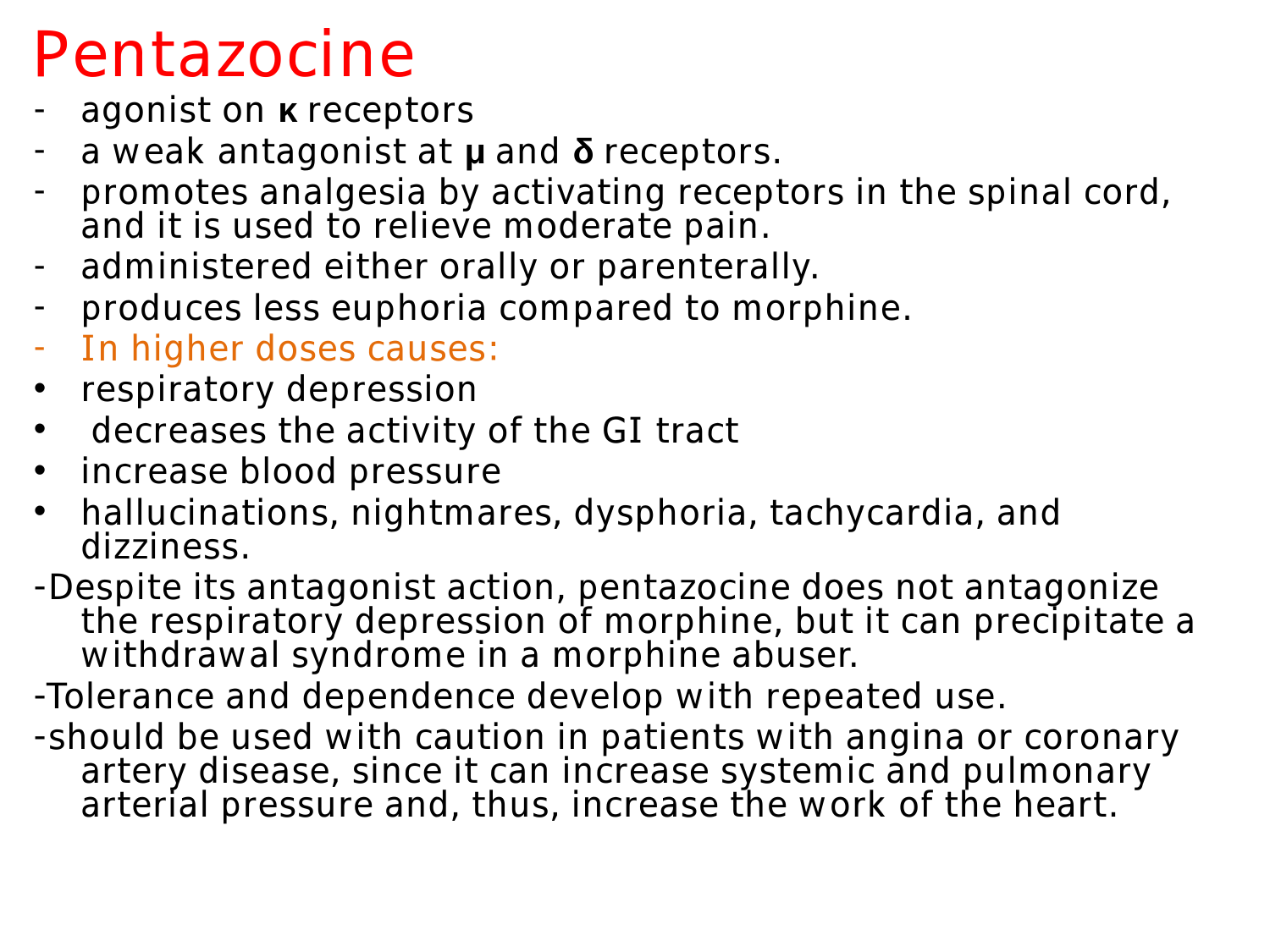

Pentazocine
agonist on κ receptors
a weak antagonist at μ and δ receptors.
promotes analgesia by activating receptors in the spinal cord, and it is used to relieve moderate pain.
administered either orally or parenterally.
produces less euphoria compared to morphine.
In higher doses causes:
respiratory depression
 decreases the activity of the GI tract
increase blood pressure
hallucinations, nightmares, dysphoria, tachycardia, and dizziness.
-Despite its antagonist action, pentazocine does not antagonize the respiratory depression of morphine, but it can precipitate a withdrawal syndrome in a morphine abuser.
-Tolerance and dependence develop with repeated use.
-should be used with caution in patients with angina or coronary artery disease, since it can increase systemic and pulmonary arterial pressure and, thus, increase the work of the heart.